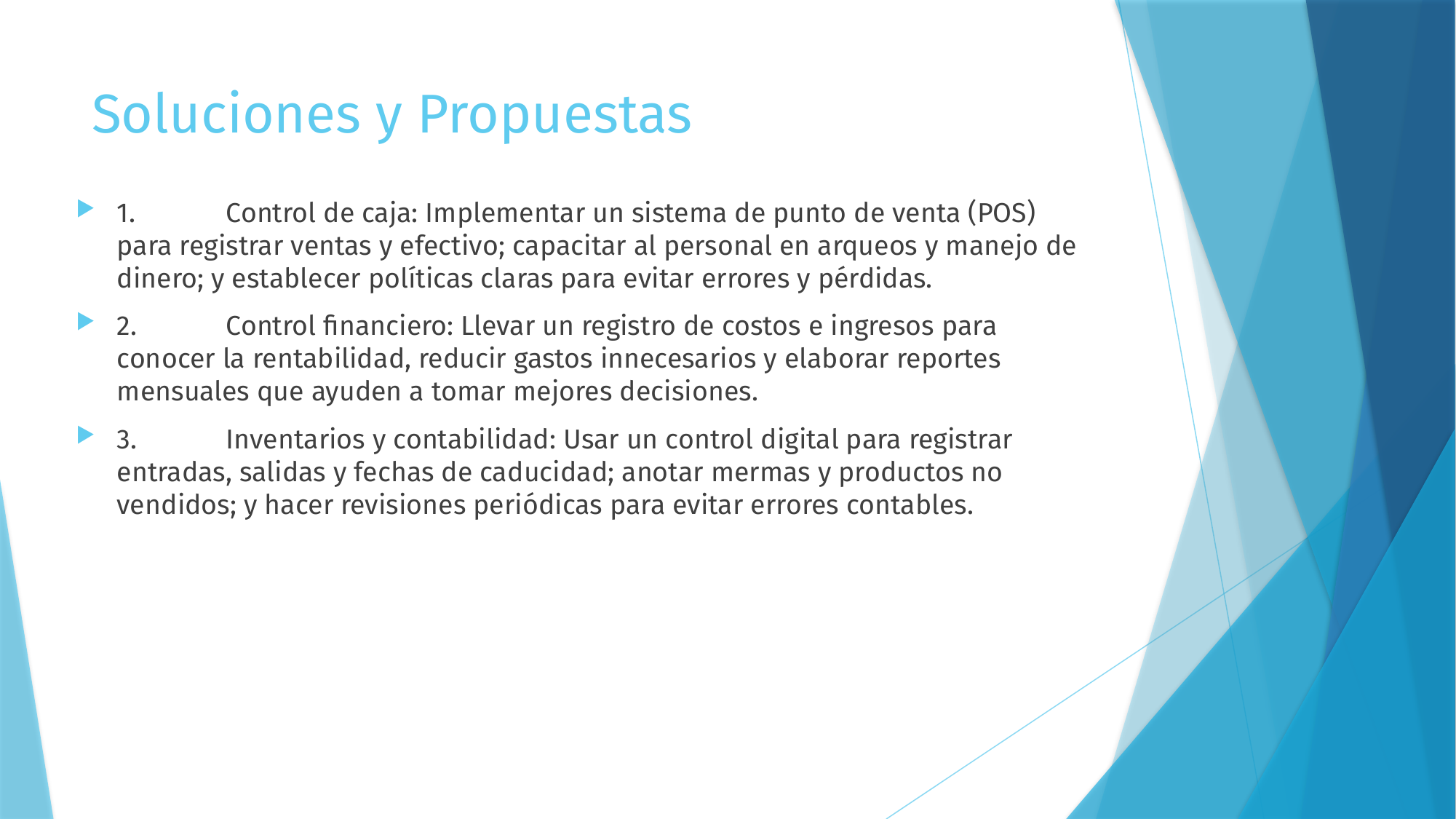

# Soluciones y Propuestas
1.	Control de caja: Implementar un sistema de punto de venta (POS) para registrar ventas y efectivo; capacitar al personal en arqueos y manejo de dinero; y establecer políticas claras para evitar errores y pérdidas.
2.	Control financiero: Llevar un registro de costos e ingresos para conocer la rentabilidad, reducir gastos innecesarios y elaborar reportes mensuales que ayuden a tomar mejores decisiones.
3.	Inventarios y contabilidad: Usar un control digital para registrar entradas, salidas y fechas de caducidad; anotar mermas y productos no vendidos; y hacer revisiones periódicas para evitar errores contables.